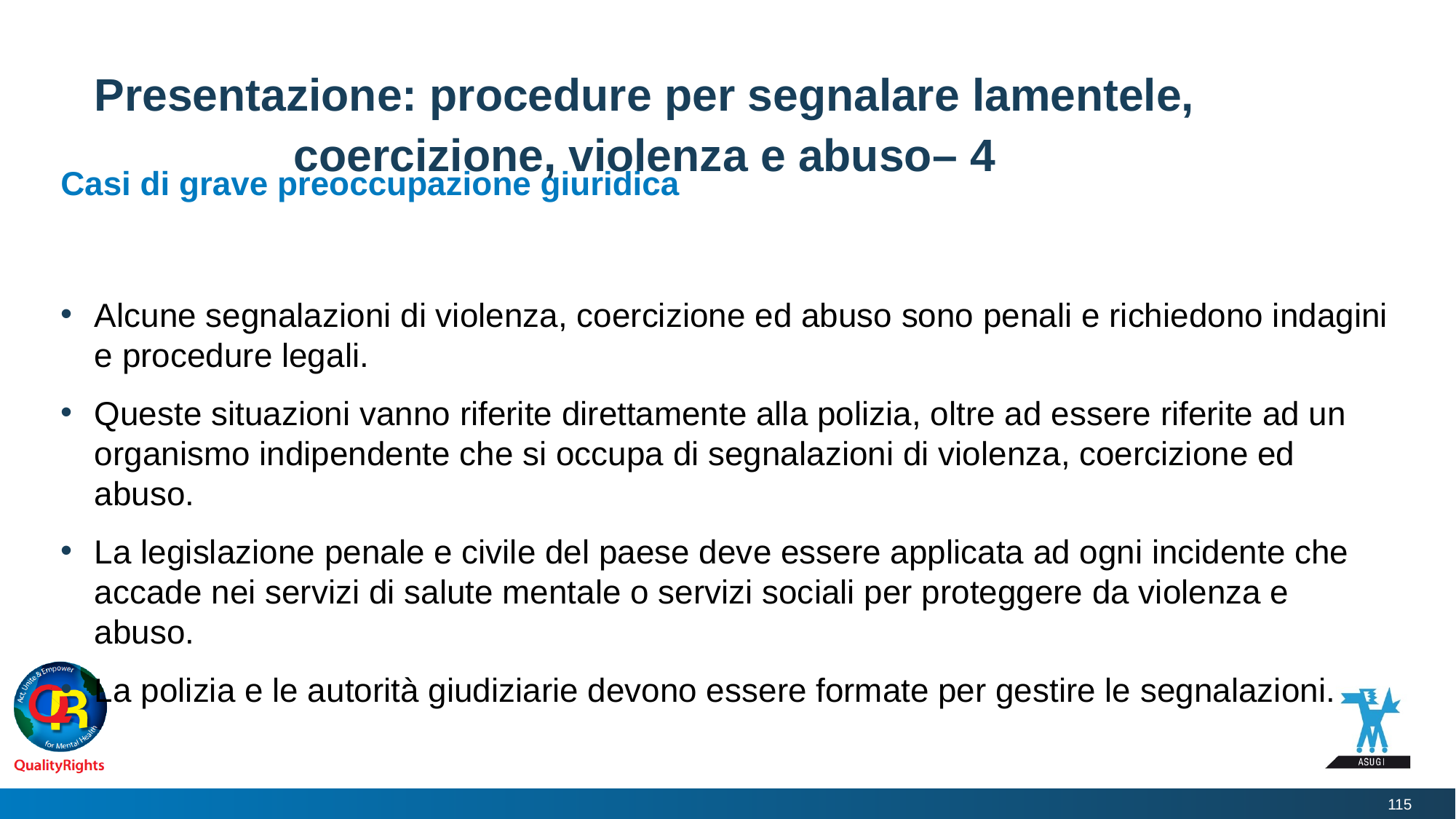

# Presentazione: procedure per segnalare lamentele, coercizione, violenza e abuso– 4
Casi di grave preoccupazione giuridica

Alcune segnalazioni di violenza, coercizione ed abuso sono penali e richiedono indagini e procedure legali.
Queste situazioni vanno riferite direttamente alla polizia, oltre ad essere riferite ad un organismo indipendente che si occupa di segnalazioni di violenza, coercizione ed abuso.
La legislazione penale e civile del paese deve essere applicata ad ogni incidente che accade nei servizi di salute mentale o servizi sociali per proteggere da violenza e abuso.
La polizia e le autorità giudiziarie devono essere formate per gestire le segnalazioni.